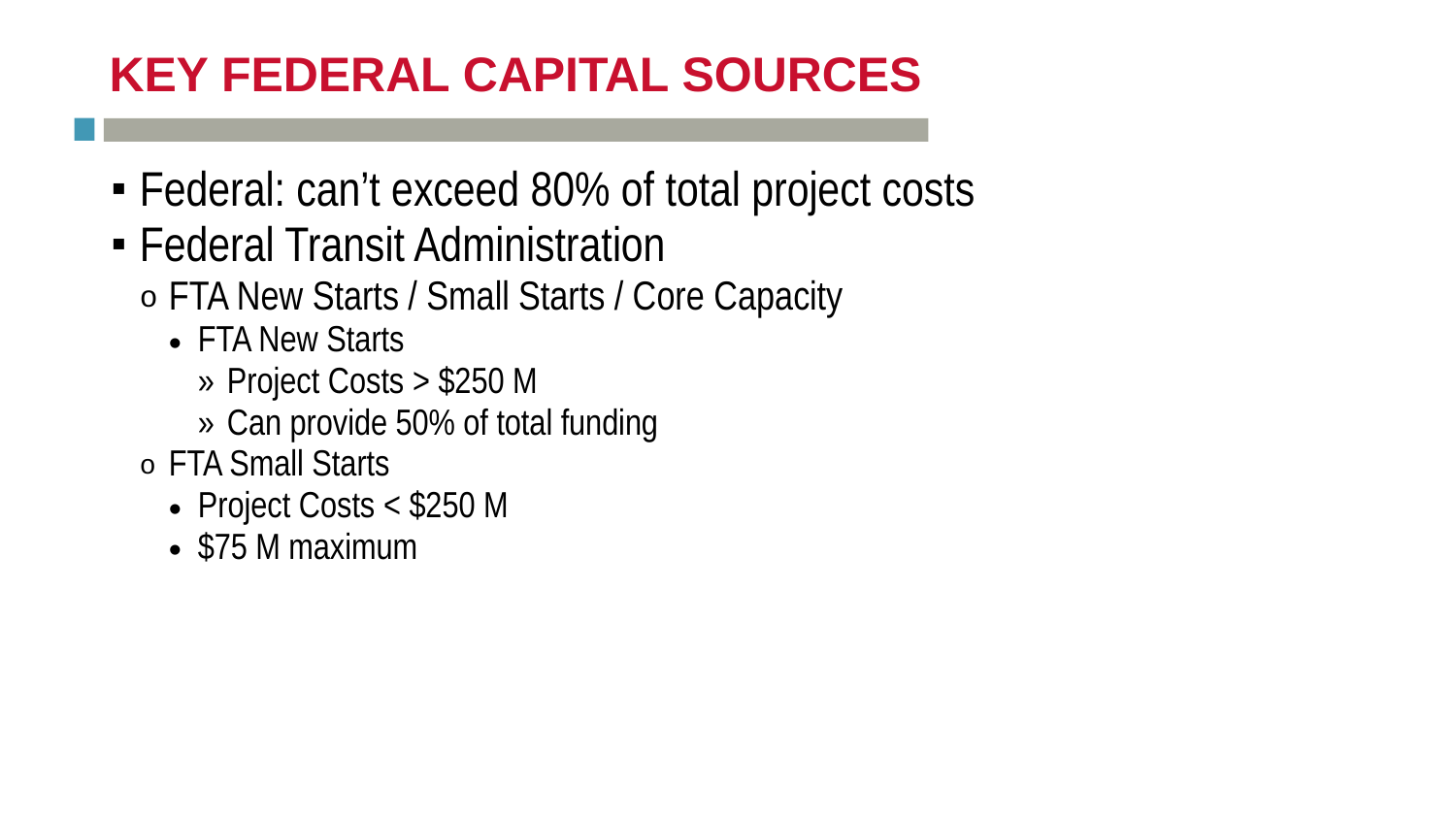

# Key federal Capital Sources
Federal: can’t exceed 80% of total project costs
Federal Transit Administration
FTA New Starts / Small Starts / Core Capacity
FTA New Starts
Project Costs > $250 M
Can provide 50% of total funding
FTA Small Starts
Project Costs < $250 M
$75 M maximum